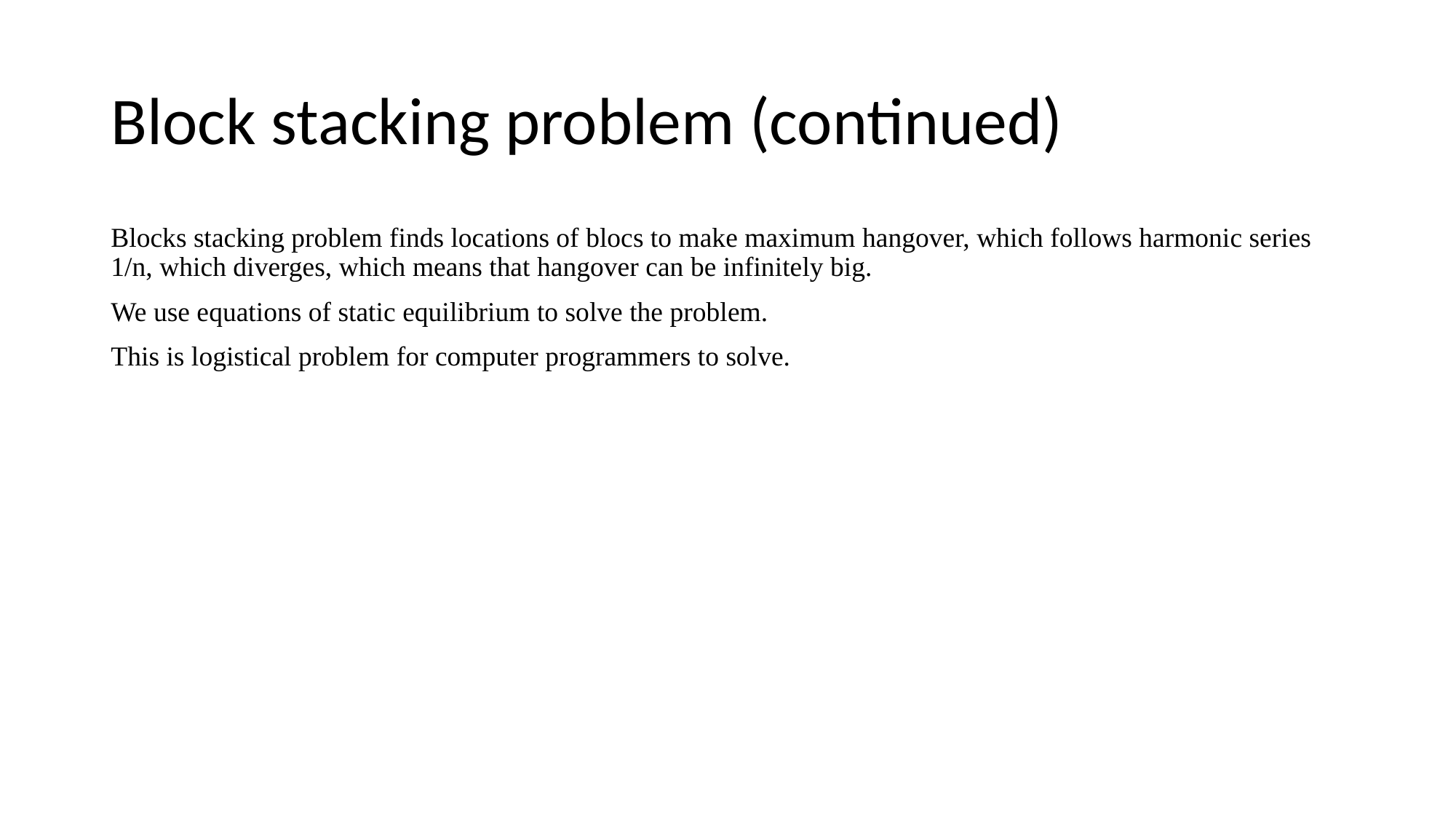

# Block stacking problem (continued)
Blocks stacking problem finds locations of blocs to make maximum hangover, which follows harmonic series 1/n, which diverges, which means that hangover can be infinitely big.
We use equations of static equilibrium to solve the problem.
This is logistical problem for computer programmers to solve.